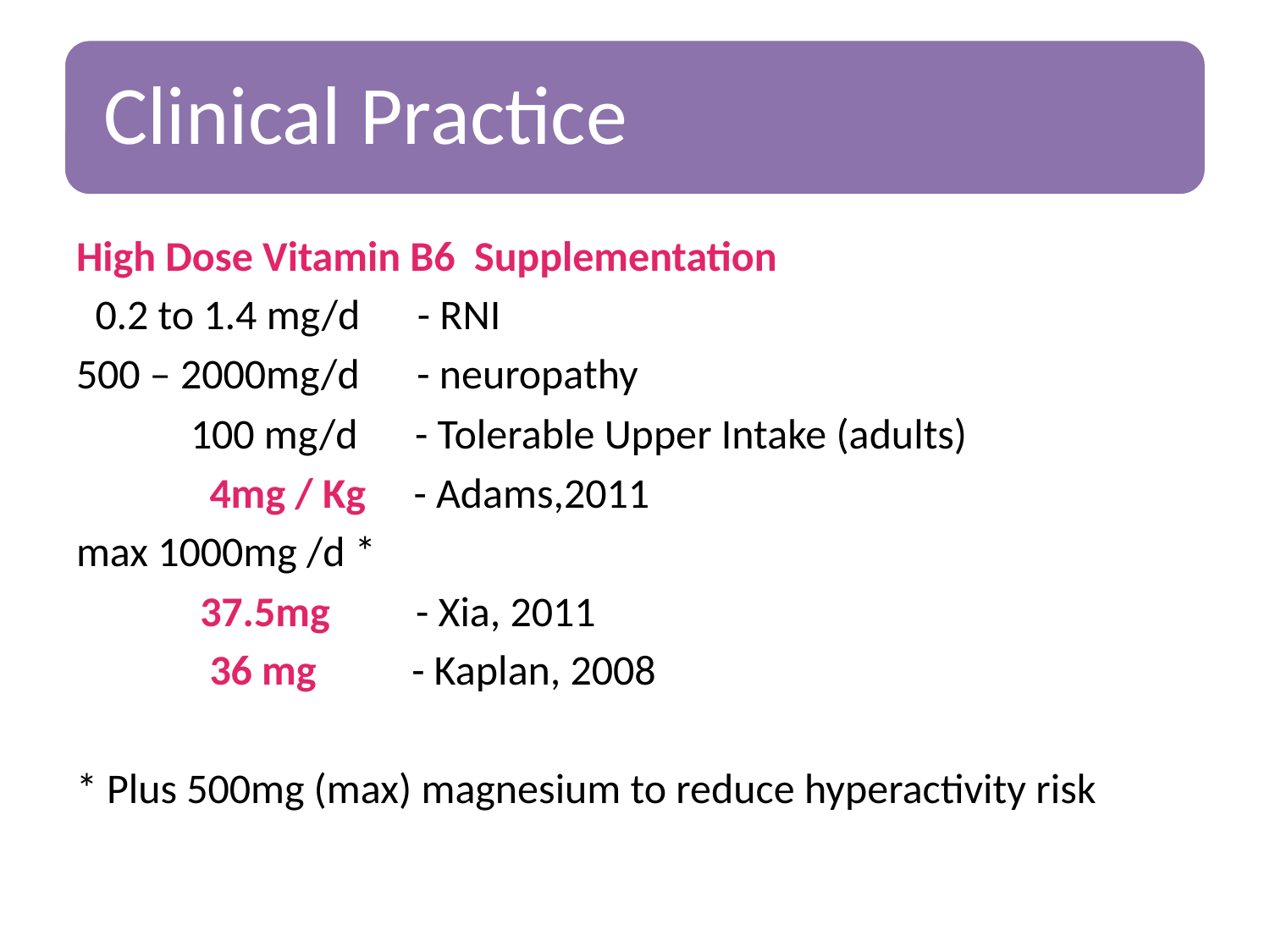

Clinical Practice
High Dose Vitamin B6  Supplementation
  0.2 to 1.4 mg/d      - RNI
500 – 2000mg/d      - neuropathy
            100 mg/d      - Tolerable Upper Intake (adults)
              4mg / Kg     - Adams,2011
max 1000mg /d *
             37.5mg         - Xia, 2011
              36 mg          - Kaplan, 2008

* Plus 500mg (max) magnesium to reduce hyperactivity risk